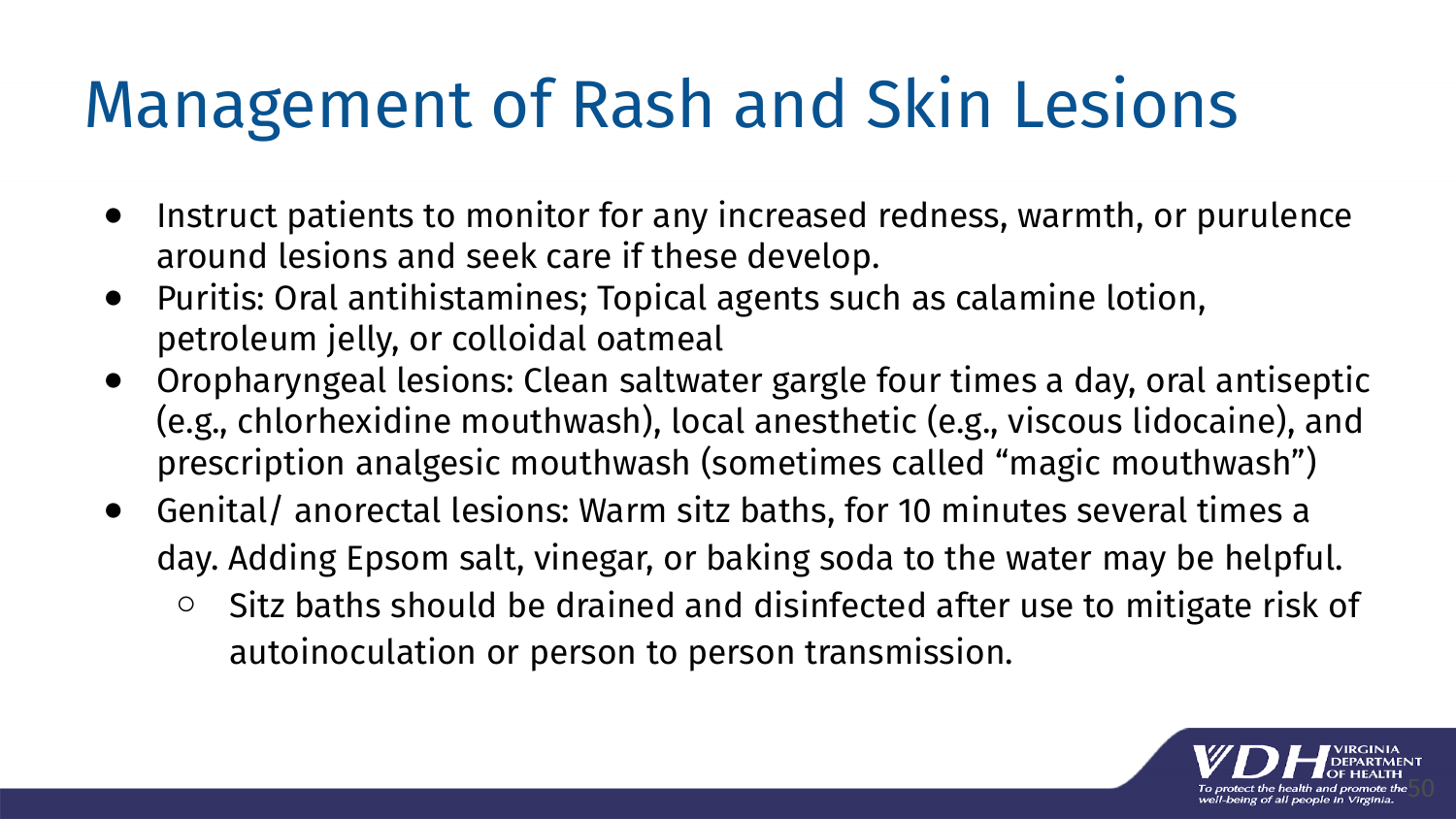

# Management of Rash and Skin Lesions

Instruct patients to monitor for any increased redness, warmth, or purulence around lesions and seek care if these develop.
Puritis: Oral antihistamines; Topical agents such as calamine lotion, petroleum jelly, or colloidal oatmeal
Oropharyngeal lesions: Clean saltwater gargle four times a day, oral antiseptic (e.g., chlorhexidine mouthwash), local anesthetic (e.g., viscous lidocaine), and prescription analgesic mouthwash (sometimes called “magic mouthwash”)
Genital/ anorectal lesions: Warm sitz baths, for 10 minutes several times a day. Adding Epsom salt, vinegar, or baking soda to the water may be helpful.
Sitz baths should be drained and disinfected after use to mitigate risk of autoinoculation or person to person transmission.

50